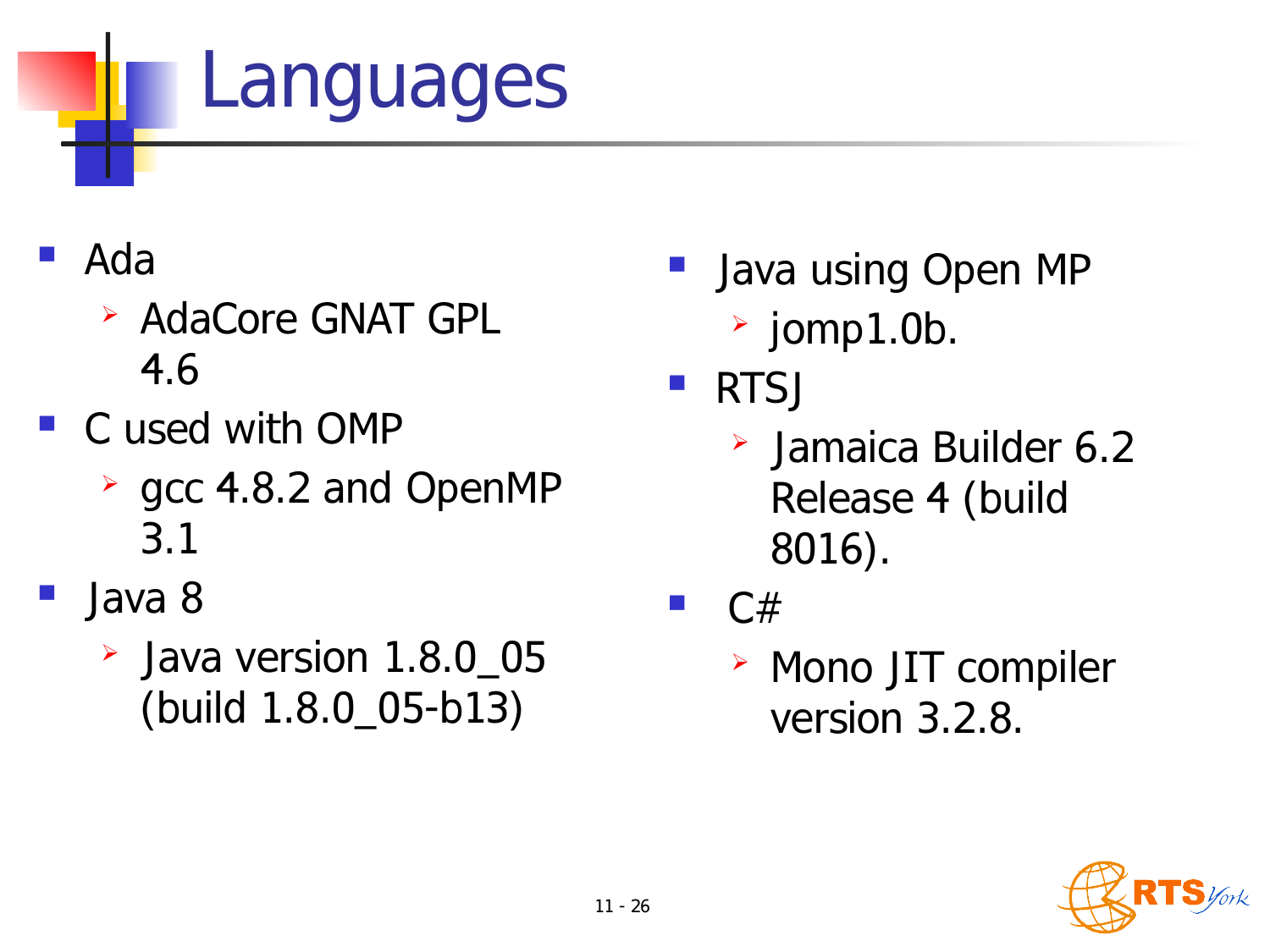

# Languages
Ada
AdaCore GNAT GPL 4.6
C used with OMP
gcc 4.8.2 and OpenMP 3.1
Java 8
Java version 1.8.0_05 (build 1.8.0_05-b13)
Java using Open MP
jomp1.0b.
RTSJ
Jamaica Builder 6.2 Release 4 (build 8016).
 C#
Mono JIT compiler version 3.2.8.